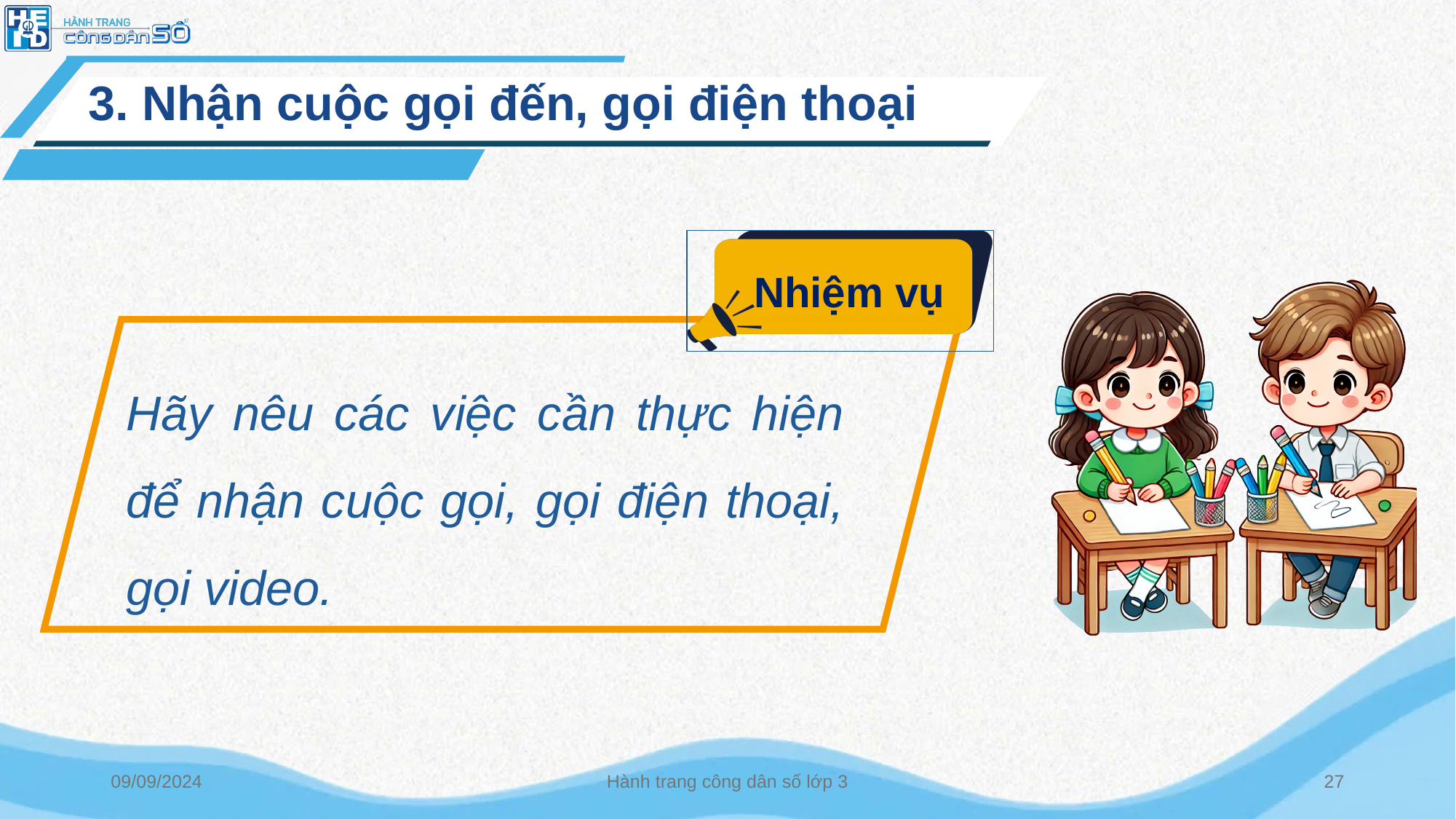

3. Nhận cuộc gọi đến, gọi điện thoại

Nhiệm vụ
Hãy nêu các việc cần thực hiện để nhận cuộc gọi, gọi điện thoại, gọi video.

09/09/2024
Hành trang công dân số lớp 3
27